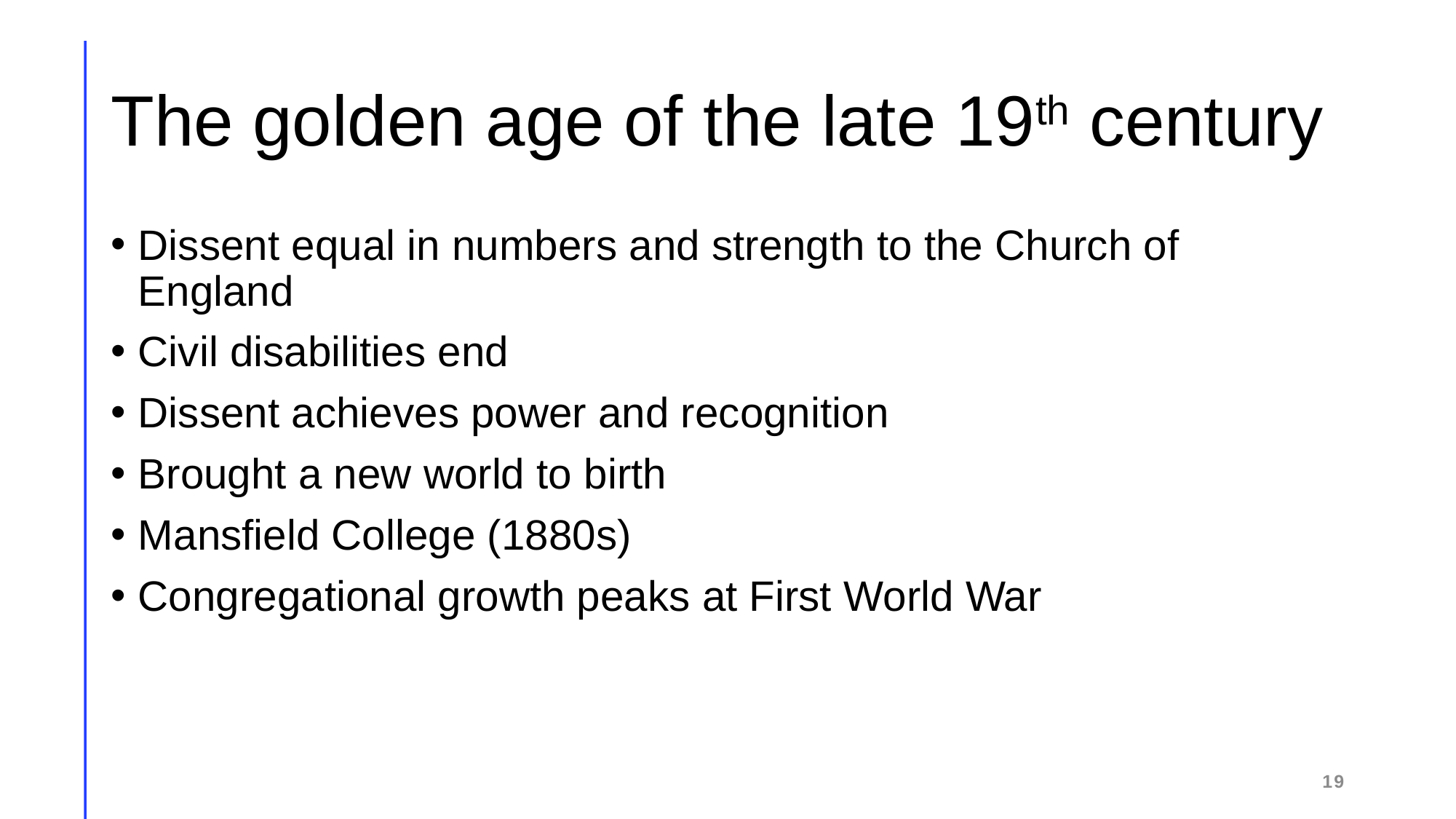

# The golden age of the late 19th century
Dissent equal in numbers and strength to the Church of England
Civil disabilities end
Dissent achieves power and recognition
Brought a new world to birth
Mansfield College (1880s)
Congregational growth peaks at First World War

19